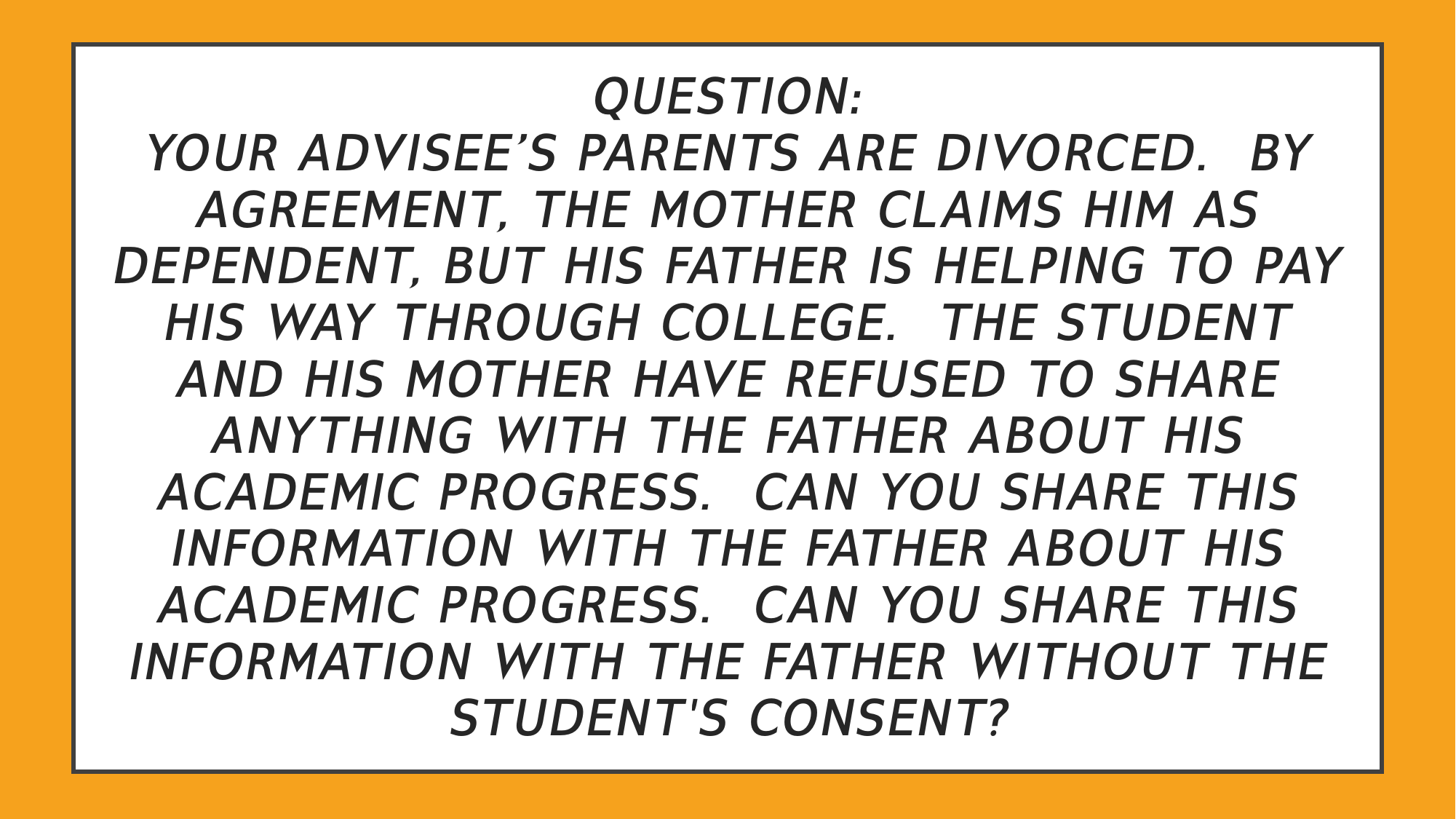

# Question: Your advisee’s parents are divorced.  By agreement, the mother claims him as dependent, but his father is helping to pay his way through college.  The student and his mother have refused to share anything with the father about his academic progress.  Can you share this information with the father about his academic progress.  Can you share this information with the father without the student's consent?